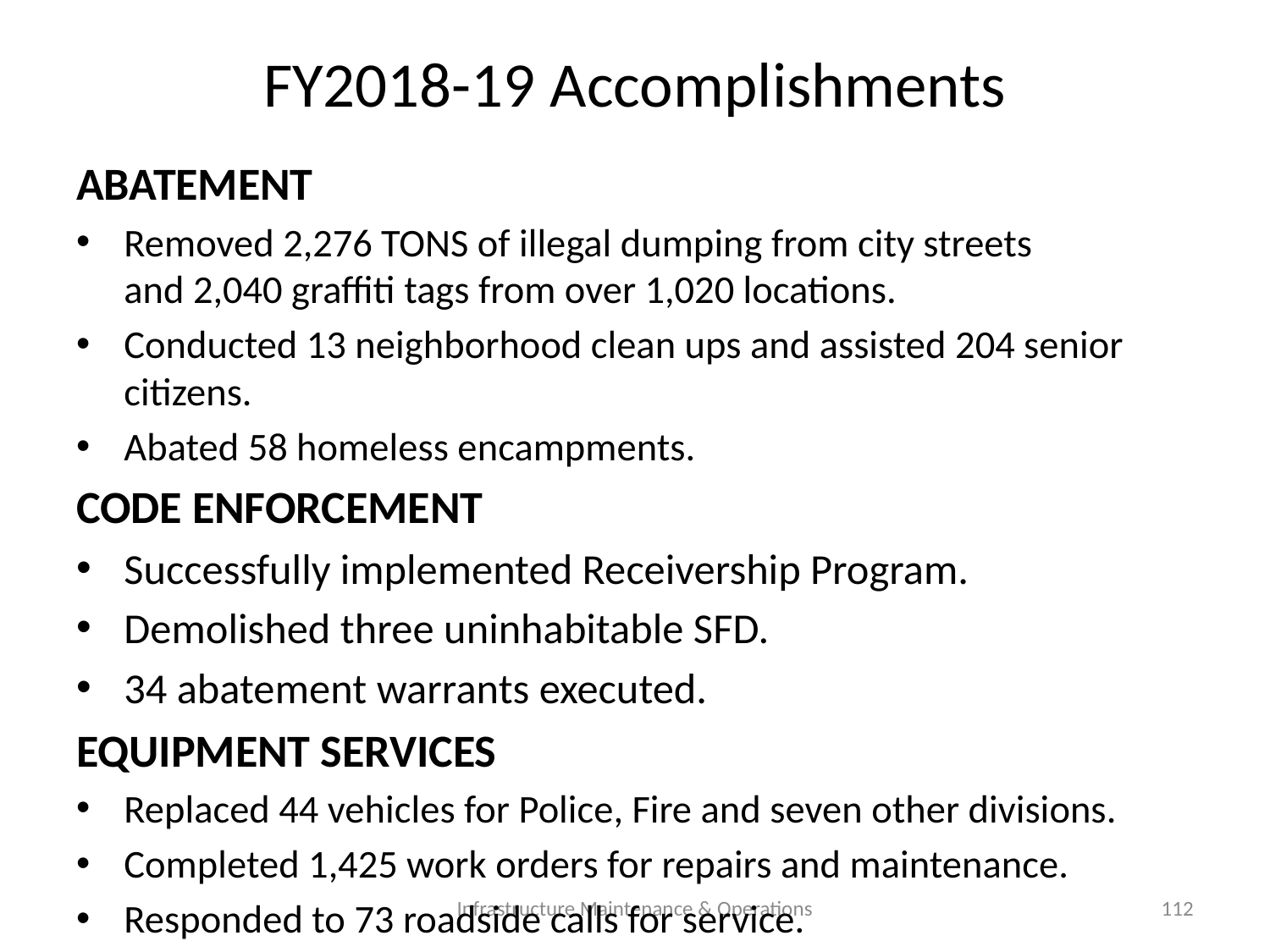

# FY2018-19 Accomplishments
ABATEMENT
Removed 2,276 TONS of illegal dumping from city streets
and 2,040 graffiti tags from over 1,020 locations.
Conducted 13 neighborhood clean ups and assisted 204 senior citizens.
Abated 58 homeless encampments.
CODE ENFORCEMENT
Successfully implemented Receivership Program.
Demolished three uninhabitable SFD.
34 abatement warrants executed.
EQUIPMENT SERVICES
Replaced 44 vehicles for Police, Fire and seven other divisions.
Completed 1,425 work orders for repairs and maintenance.
Responded to 73 roadside calls for service.
Infrastructure Maintenance & Operations
112